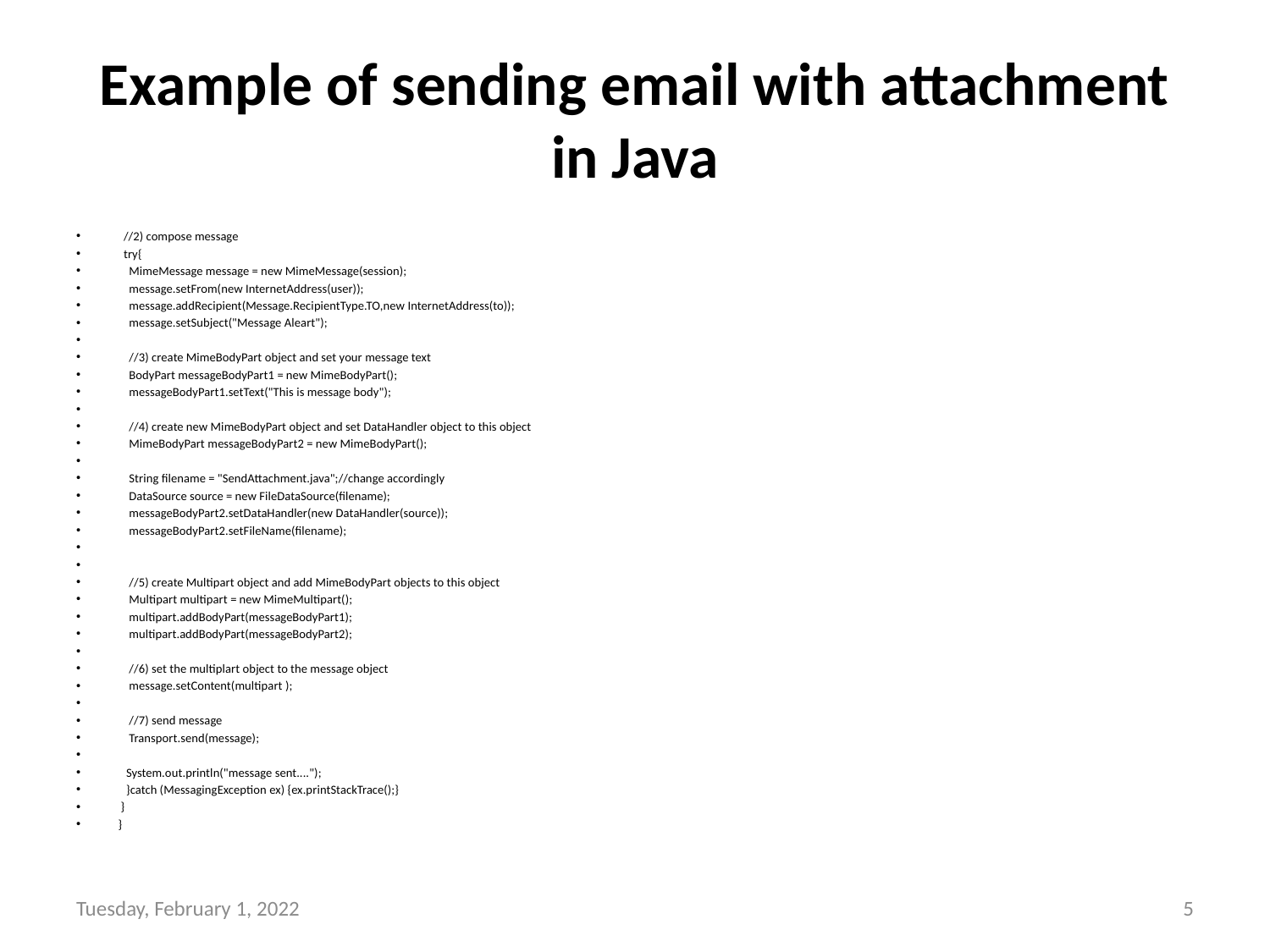

# Example of sending email with attachment in Java
  //2) compose message
  try{
    MimeMessage message = new MimeMessage(session);
    message.setFrom(new InternetAddress(user));
    message.addRecipient(Message.RecipientType.TO,new InternetAddress(to));
    message.setSubject("Message Aleart");

    //3) create MimeBodyPart object and set your message text
    BodyPart messageBodyPart1 = new MimeBodyPart();
    messageBodyPart1.setText("This is message body");

    //4) create new MimeBodyPart object and set DataHandler object to this object
    MimeBodyPart messageBodyPart2 = new MimeBodyPart();

    String filename = "SendAttachment.java";//change accordingly
    DataSource source = new FileDataSource(filename);
    messageBodyPart2.setDataHandler(new DataHandler(source));
    messageBodyPart2.setFileName(filename);

    //5) create Multipart object and add MimeBodyPart objects to this object
    Multipart multipart = new MimeMultipart();
    multipart.addBodyPart(messageBodyPart1);
    multipart.addBodyPart(messageBodyPart2);

    //6) set the multiplart object to the message object
    message.setContent(multipart );

    //7) send message
    Transport.send(message);

   System.out.println("message sent....");
   }catch (MessagingException ex) {ex.printStackTrace();}
 }
}

Tuesday, February 1, 2022
5